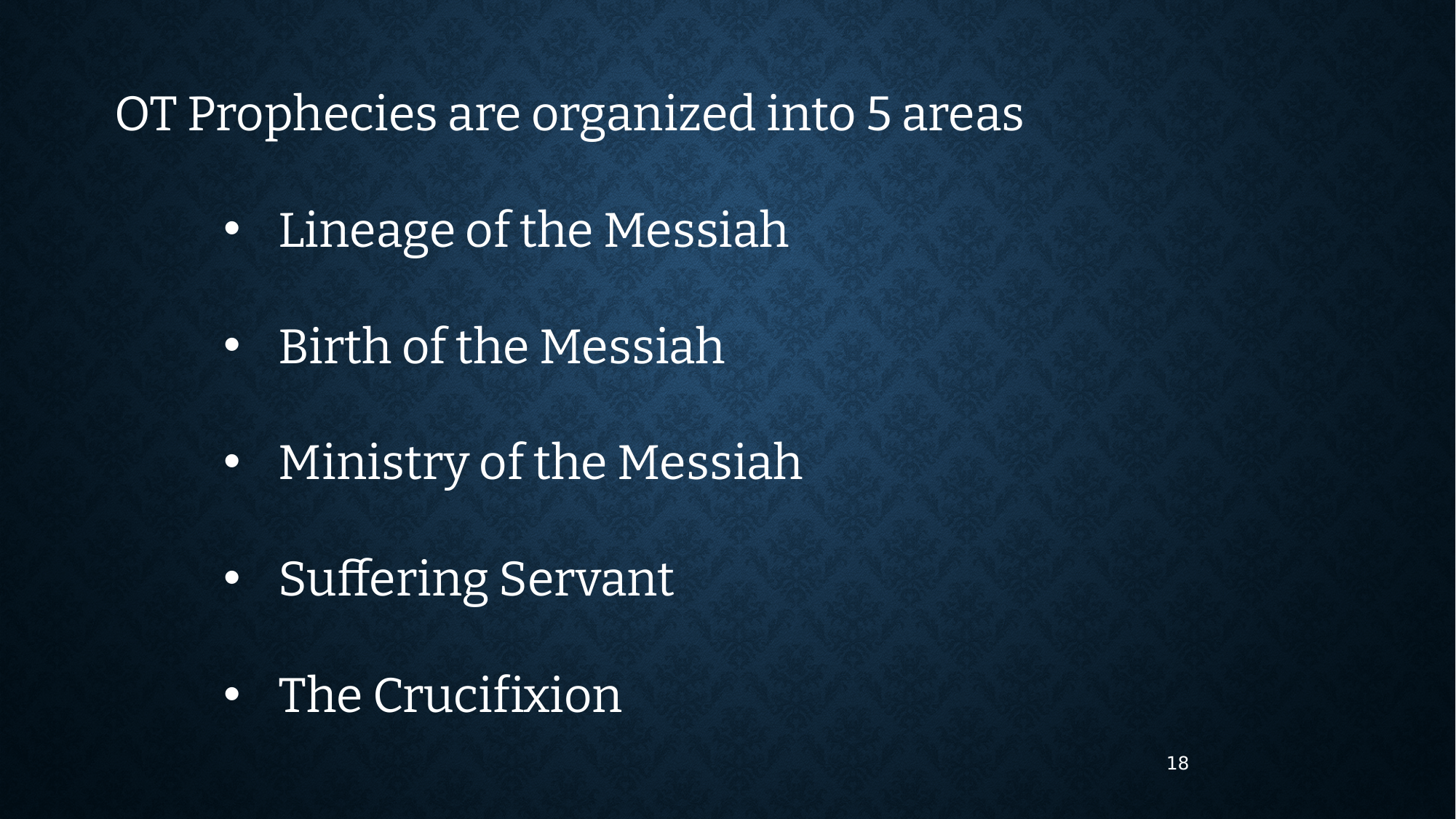

OT Prophecies are organized into 5 areas

Lineage of the Messiah

Birth of the Messiah

Ministry of the Messiah

Suffering Servant

The Crucifixion

18